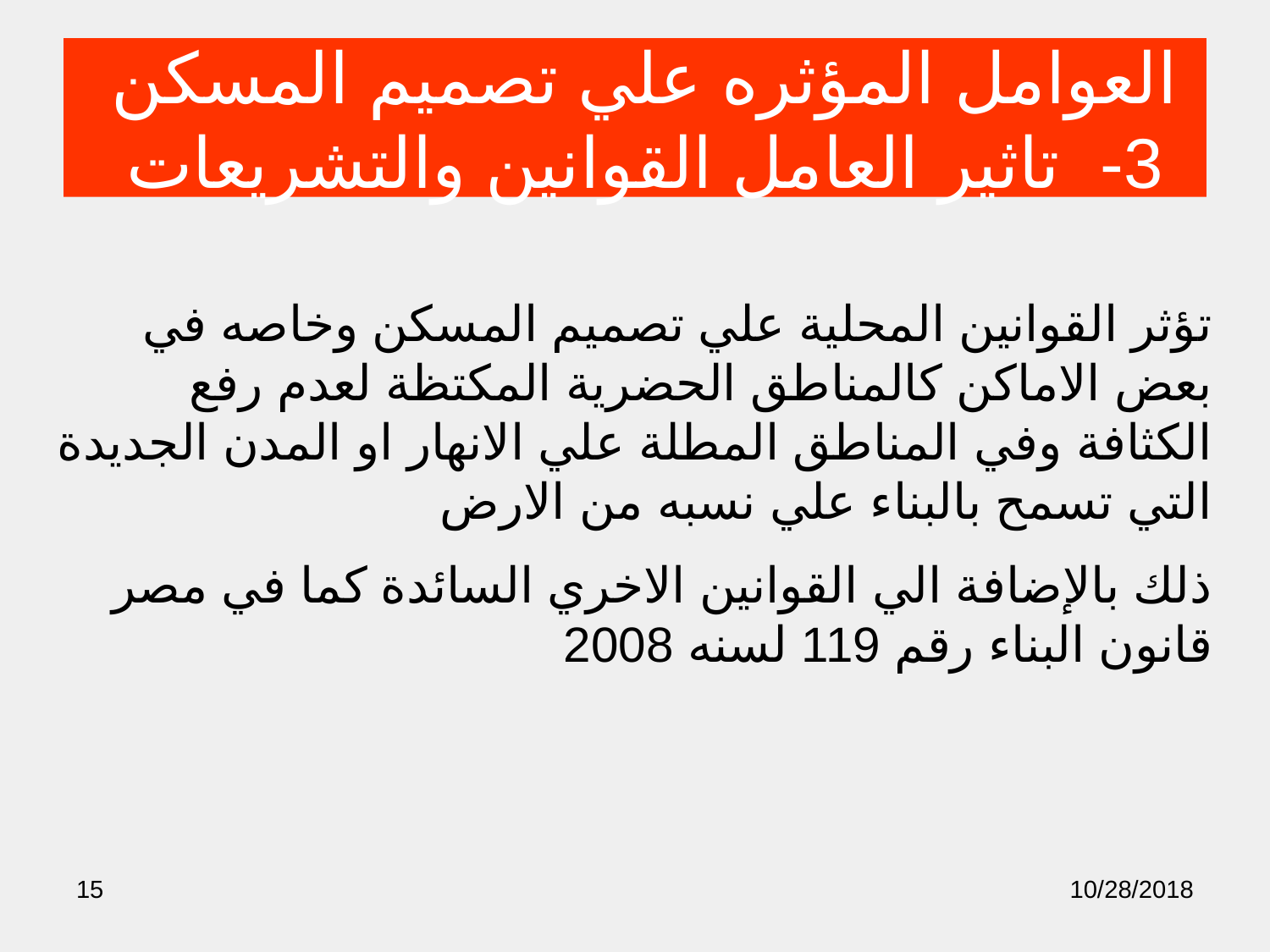

# العوامل المؤثره علي تصميم المسكن 3-  تاثير العامل القوانين والتشريعات
تؤثر القوانين المحلية علي تصميم المسكن وخاصه في بعض الاماكن كالمناطق الحضرية المكتظة لعدم رفع الكثافة وفي المناطق المطلة علي الانهار او المدن الجديدة التي تسمح بالبناء علي نسبه من الارض
ذلك بالإضافة الي القوانين الاخري السائدة كما في مصر قانون البناء رقم 119 لسنه 2008

15

10/28/2018